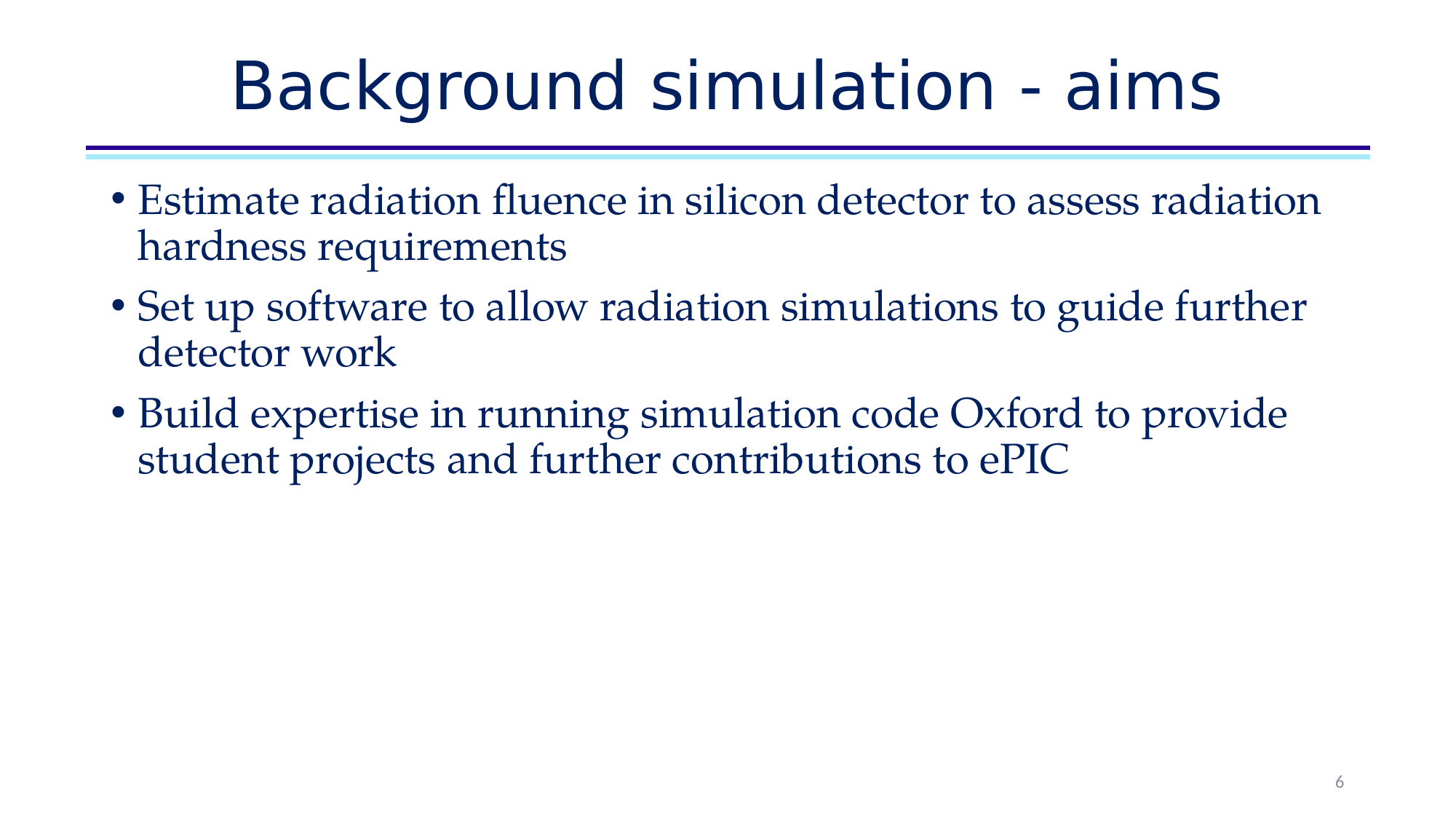

# Background simulation - aims
Estimate radiation fluence in silicon detector to assess radiation hardness requirements
Set up software to allow radiation simulations to guide further detector work
Build expertise in running simulation code Oxford to provide student projects and further contributions to ePIC
6